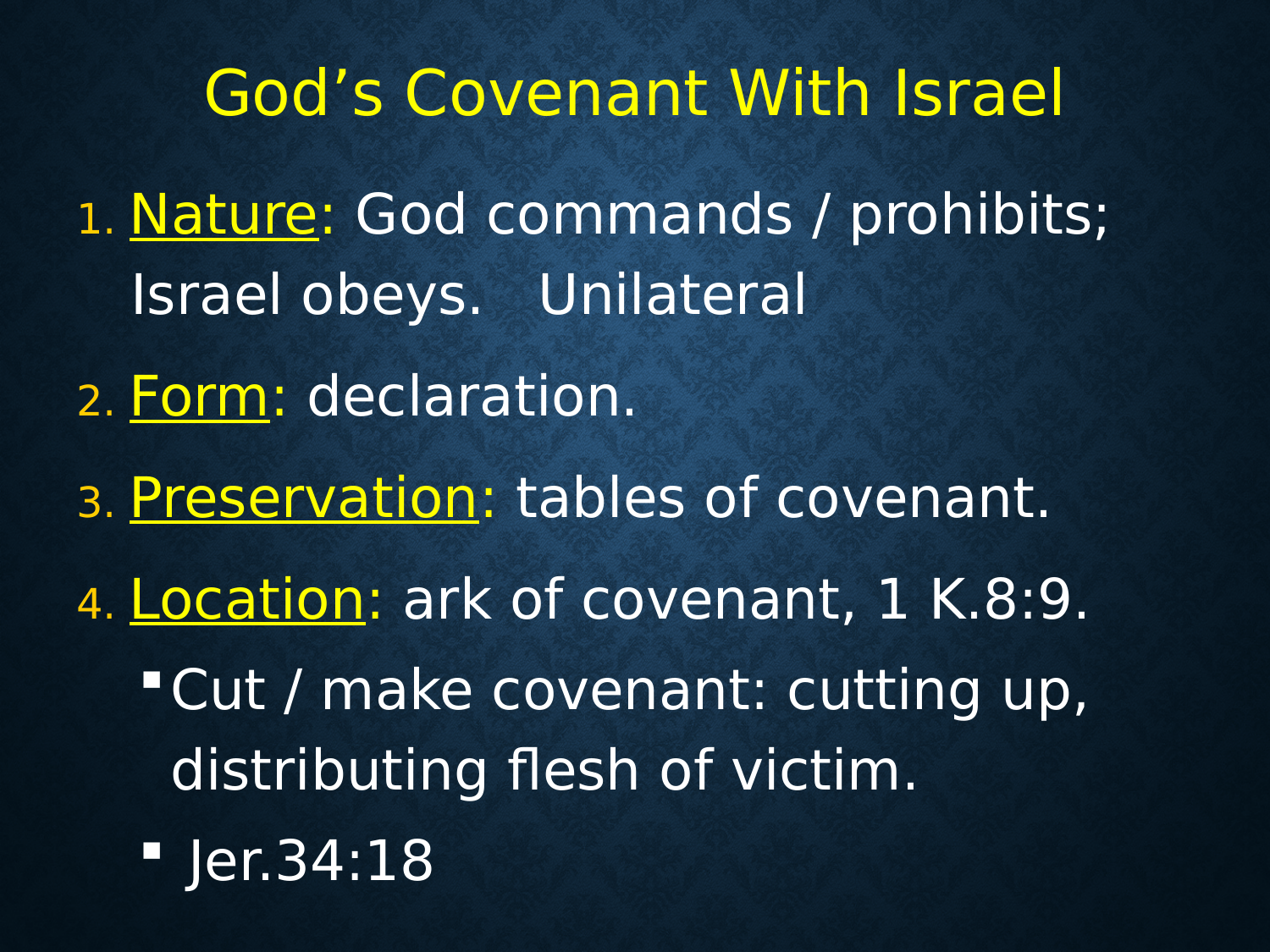

# God’s Covenant With Israel
1. Nature: God commands / prohibits; Israel obeys.   Unilateral
2. Form: declaration.
3. Preservation: tables of covenant.
4. Location: ark of covenant, 1 K.8:9.
Cut / make covenant: cutting up, distributing flesh of victim.
 Jer.34:18